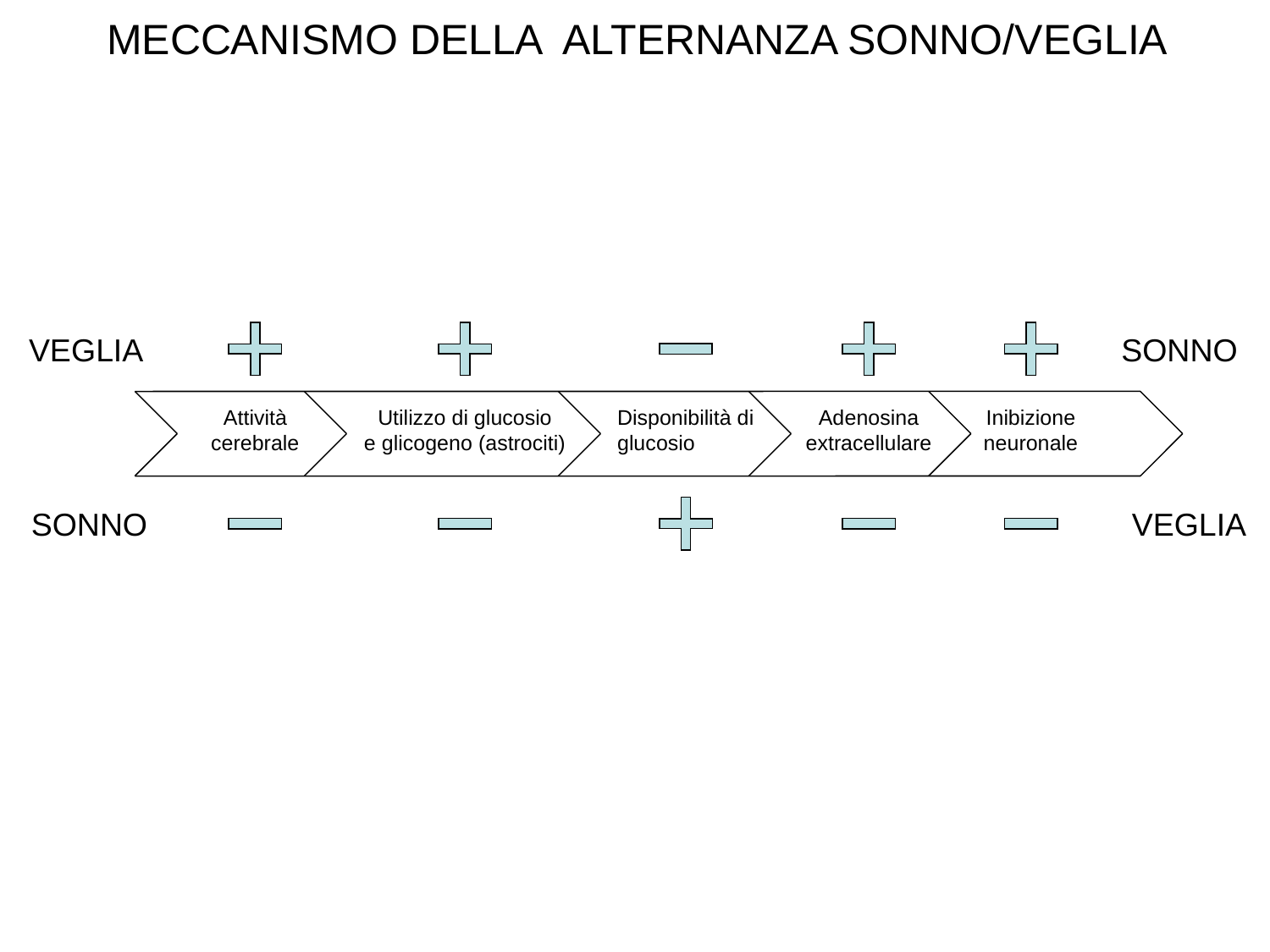

MECCANISMO DELLA  ALTERNANZA SONNO/VEGLIA

VEGLIA
SONNO

Attività
cerebrale
Utilizzo di glucosio
e glicogeno (astrociti)
Disponibilità di
glucosio
Adenosina
extracellulare
Inibizione
neuronale

VEGLIA
SONNO